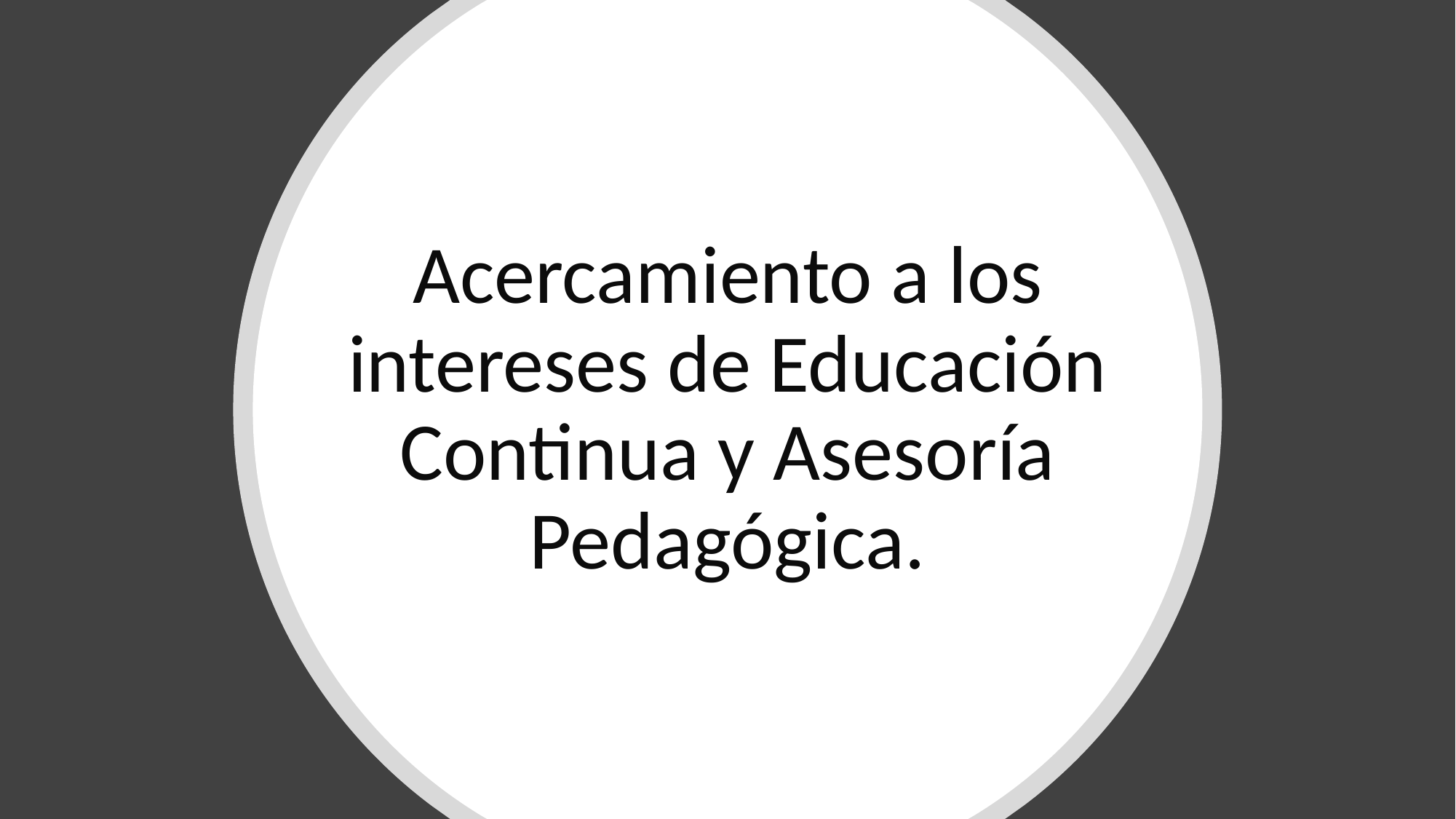

# Acercamiento a los intereses de Educación Continua y Asesoría Pedagógica.